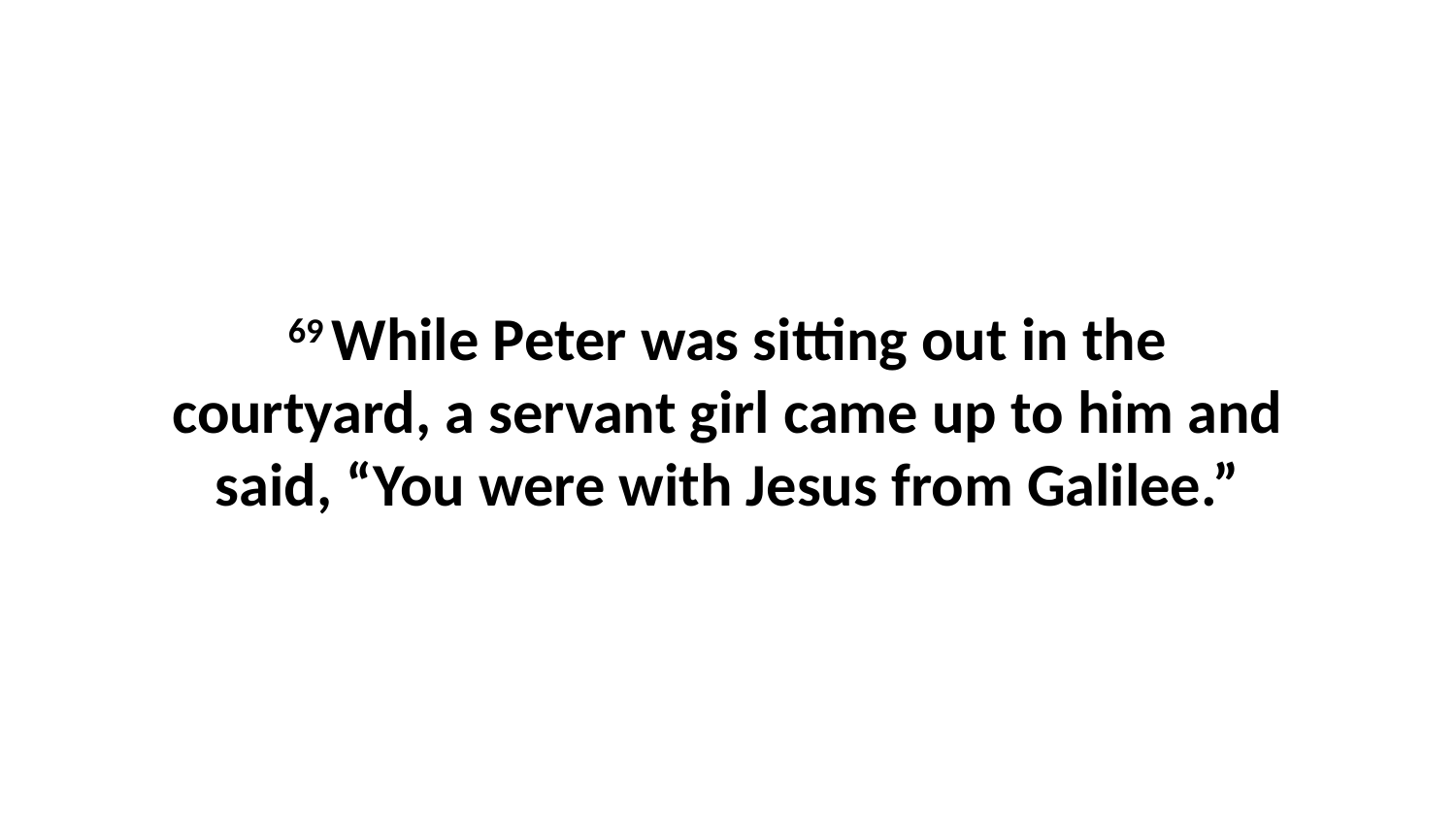

69 While Peter was sitting out in the courtyard, a servant girl came up to him and said, “You were with Jesus from Galilee.”